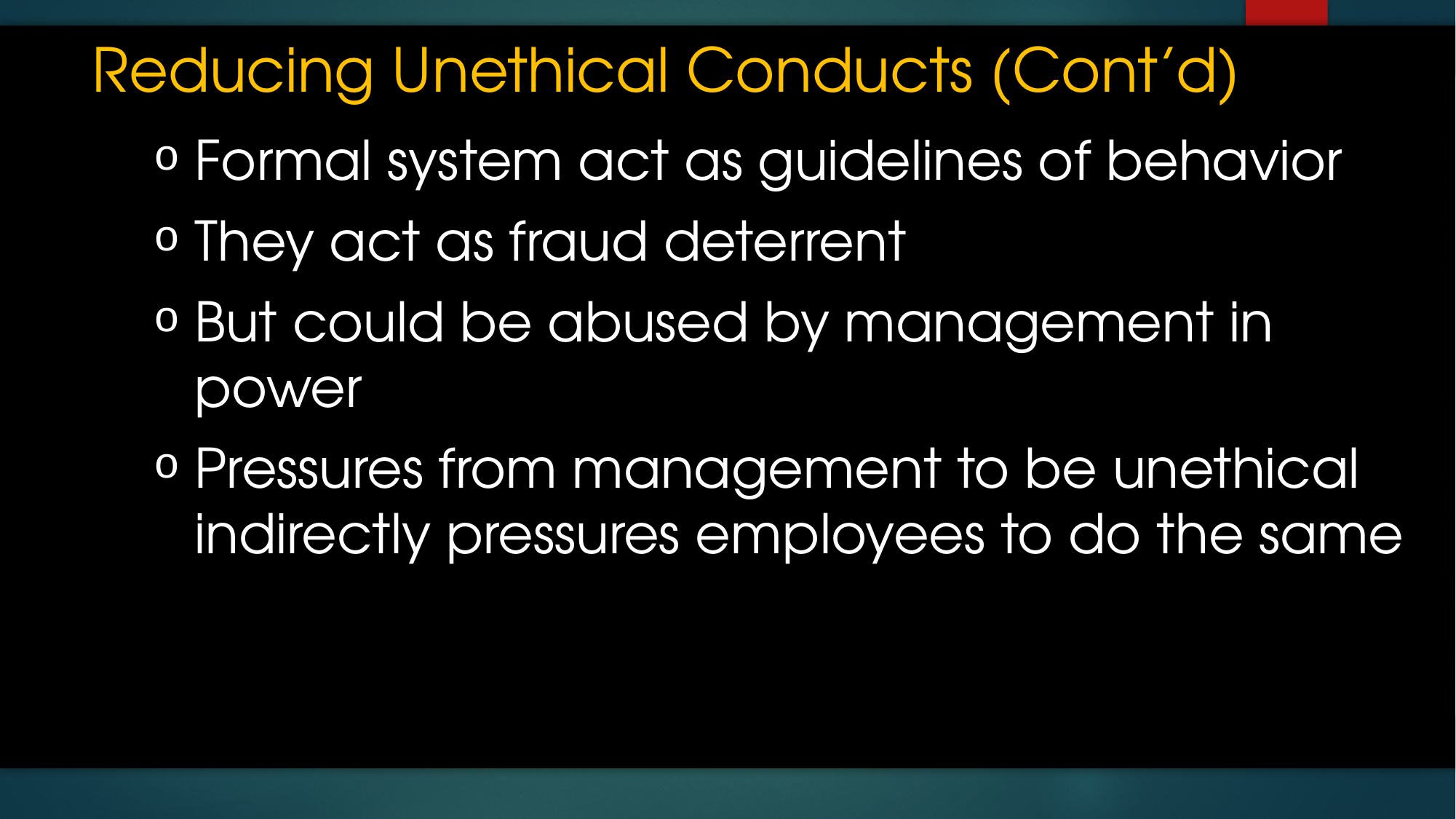

# Reducing Unethical Conducts (Cont’d)
Formal system act as guidelines of behavior
They act as fraud deterrent
But could be abused by management in power
Pressures from management to be unethical  indirectly pressures employees to do the same